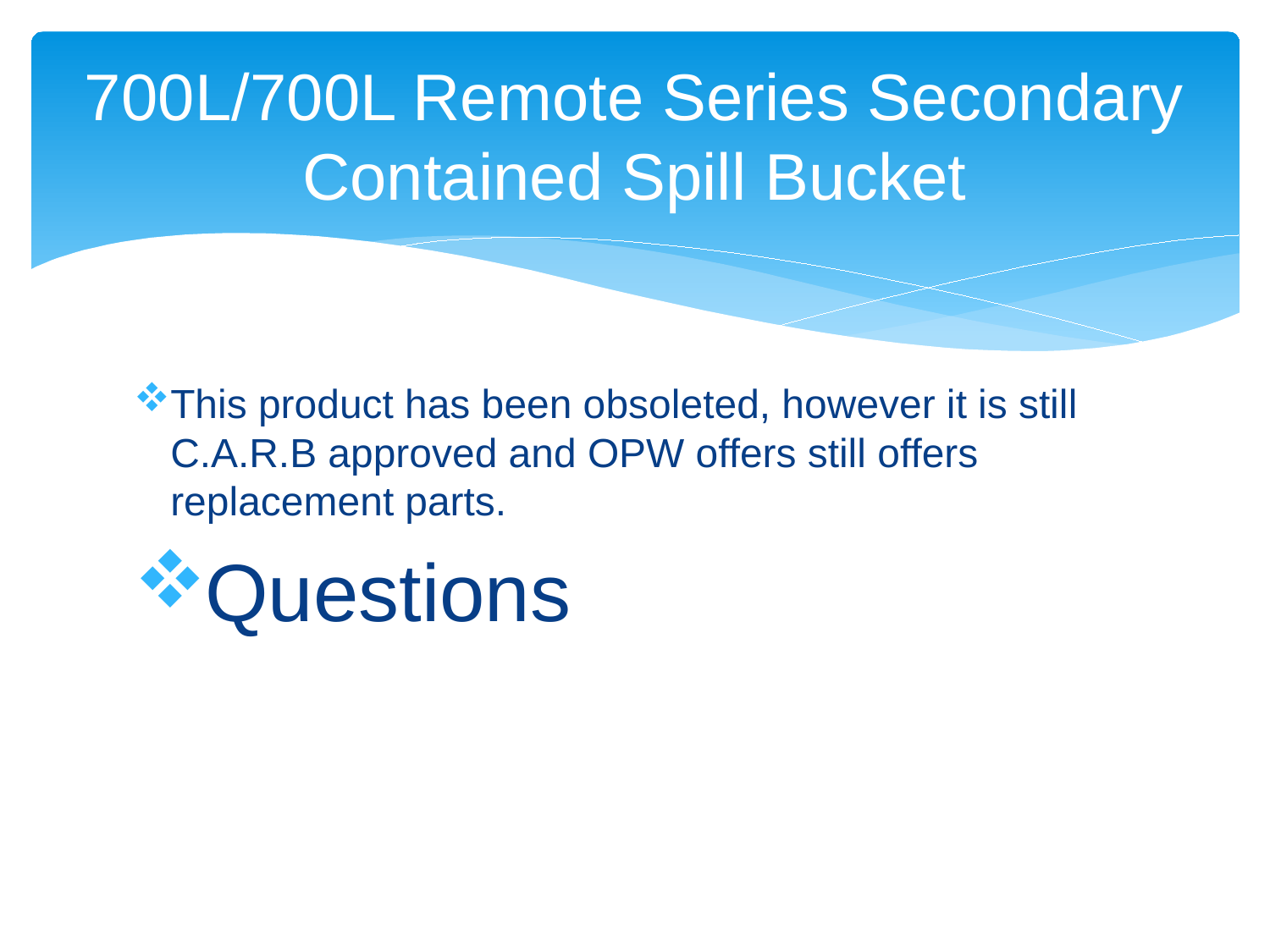

# 700L/700L Remote Series Secondary Contained Spill Bucket
This product has been obsoleted, however it is still C.A.R.B approved and OPW offers still offers replacement parts.
Questions